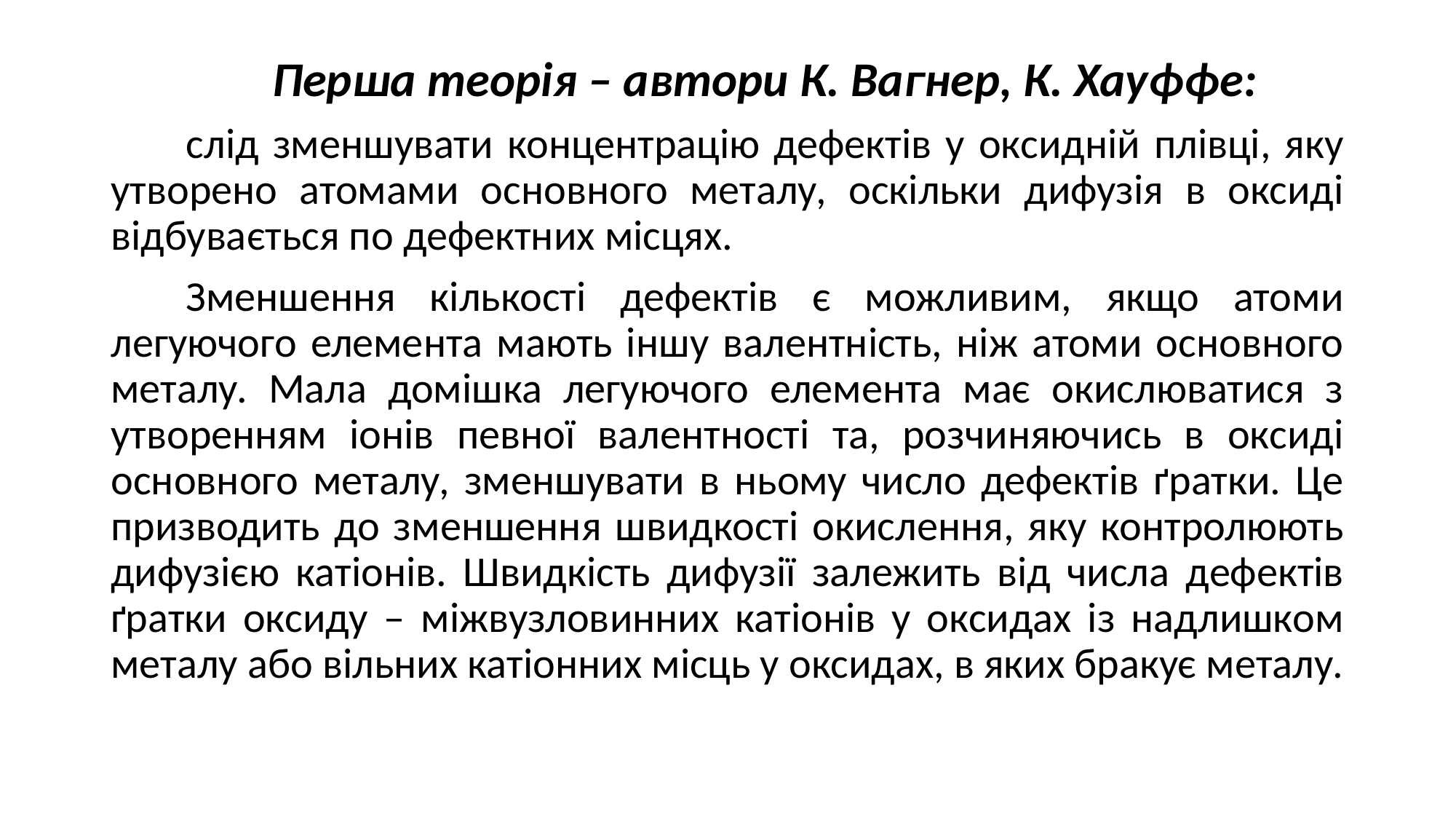

Перша теорія – автори К. Вагнер, К. Хауффе:
слід зменшувати концентрацію дефектів у оксидній плівці, яку утворено атомами основного металу, оскільки дифузія в оксиді відбувається по дефектних місцях.
Зменшення кількості дефектів є можливим, якщо атоми легуючого елемента мають іншу валентність, ніж атоми основного металу. Мала домішка легуючого елемента має окислюватися з утворенням іонів певної валентності та, розчиняючись в оксиді основного металу, зменшувати в ньому число дефектів ґратки. Це призводить до зменшення швидкості окислення, яку контролюють дифузією катіонів. Швидкість дифузії залежить від числа дефектів ґратки оксиду – міжвузловинних катіонів у оксидах із надлишком металу або вільних катіонних місць у оксидах, в яких бракує металу.